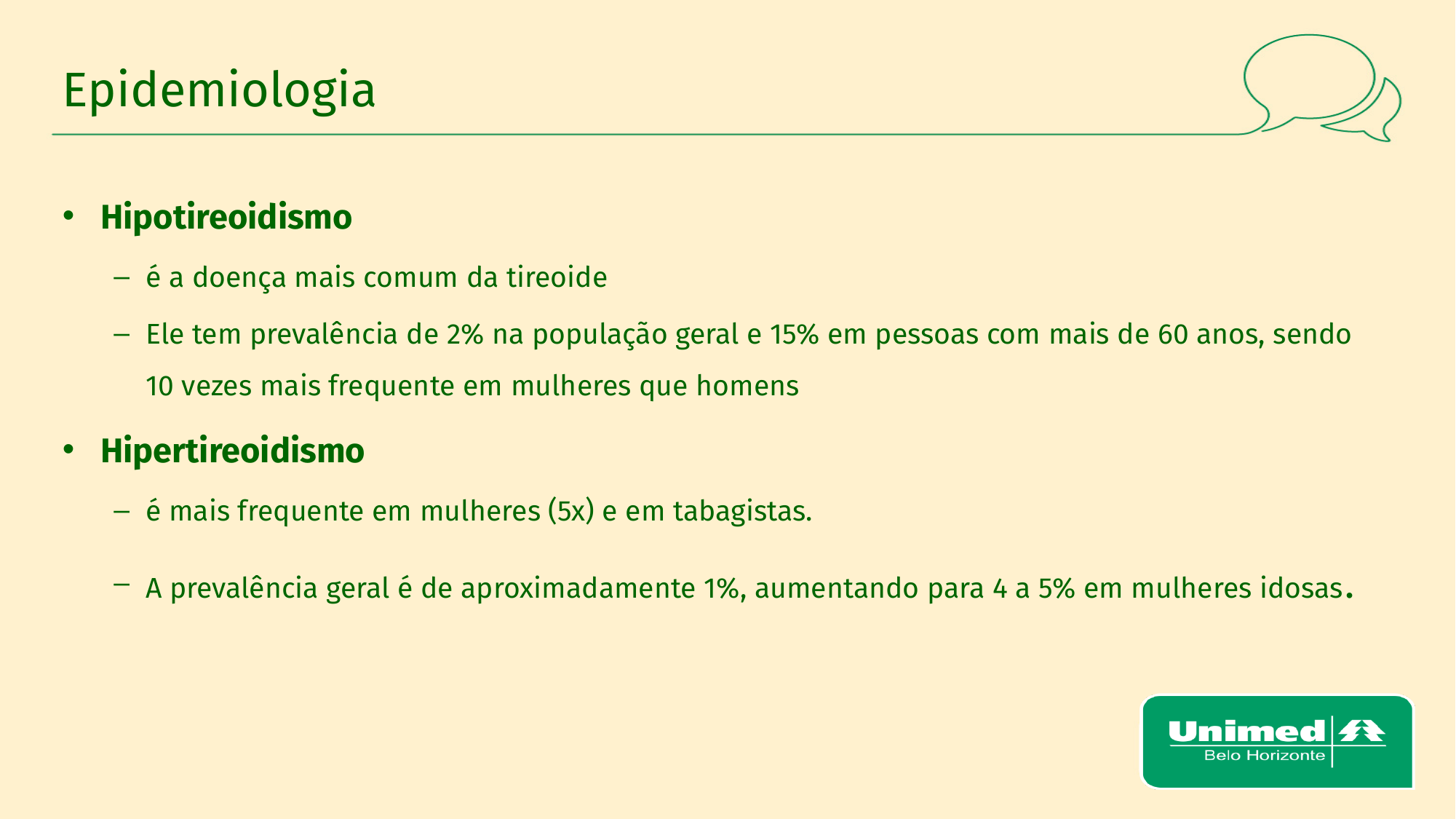

# Epidemiologia
Hipotireoidismo
é a doença mais comum da tireoide
Ele tem prevalência de 2% na população geral e 15% em pessoas com mais de 60 anos, sendo 10 vezes mais frequente em mulheres que homens
Hipertireoidismo
é mais frequente em mulheres (5x) e em tabagistas.
A prevalência geral é de aproximadamente 1%, aumentando para 4 a 5% em mulheres idosas.